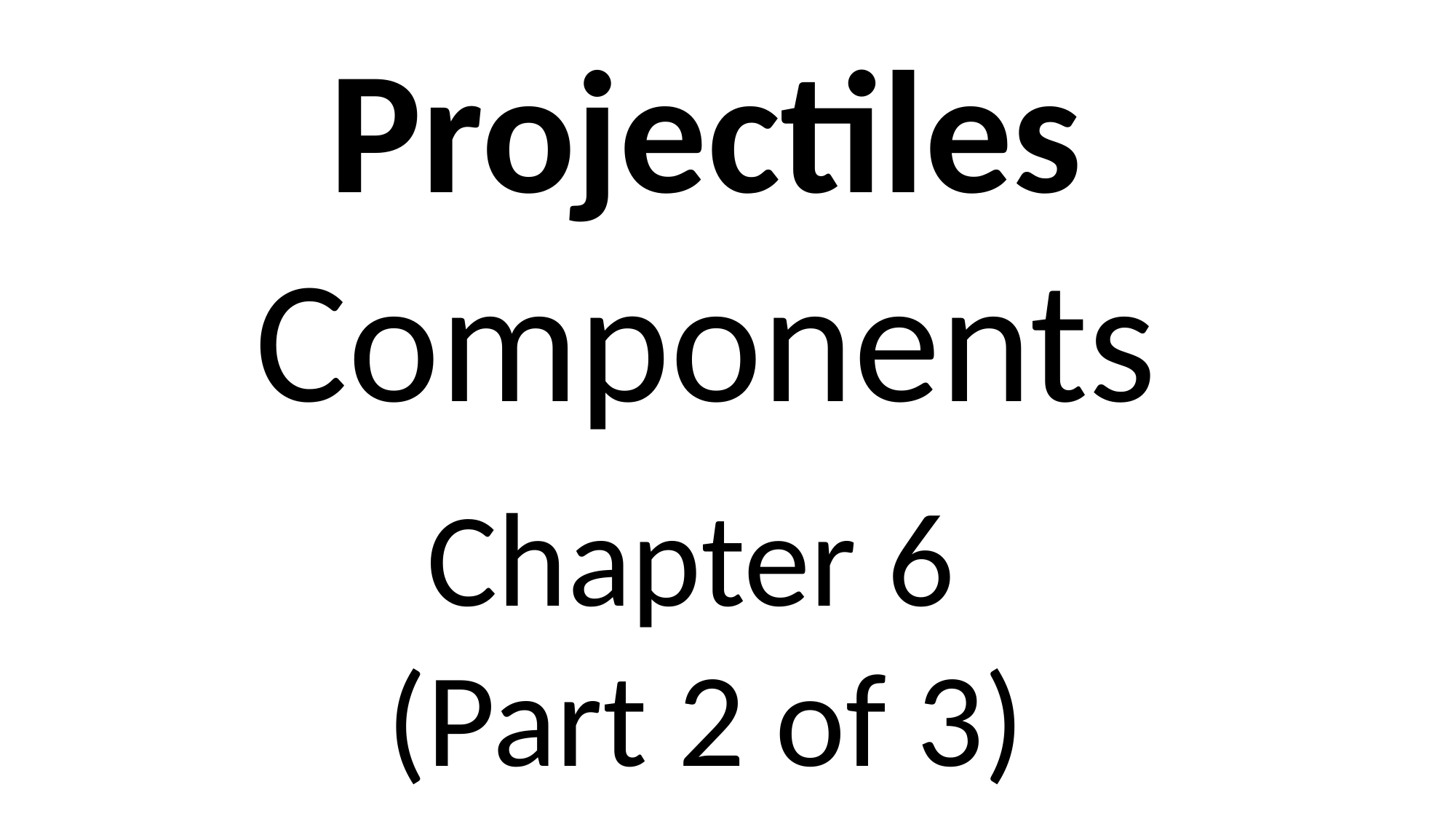

Projectiles
Components

Chapter 6
(Part 2 of 3)